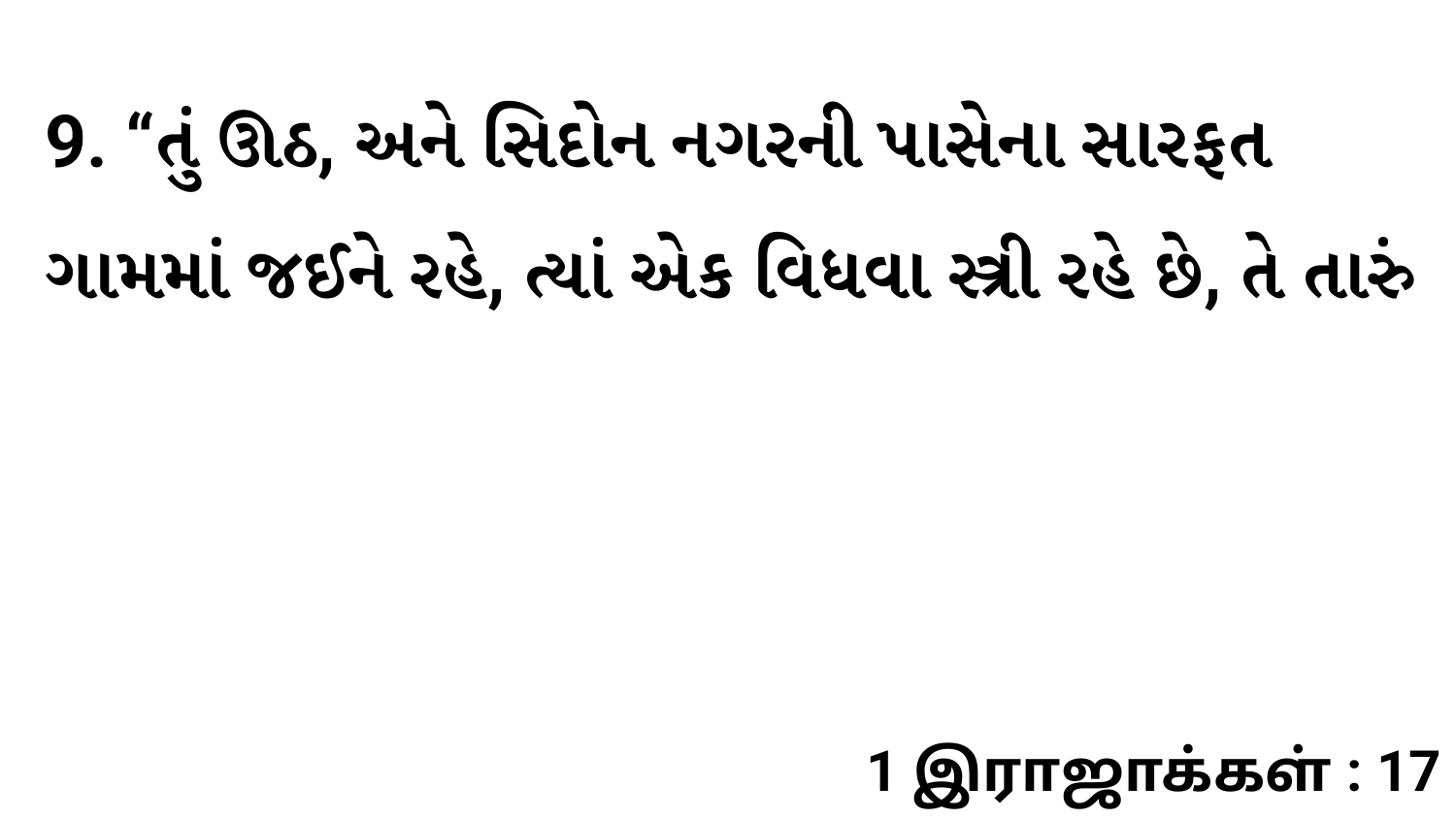

9. “તું ઊઠ, અને સિદોન નગરની પાસેના સારફત ગામમાં જઈને રહે, ત્યાં એક વિધવા સ્ત્રી રહે છે, તે તારું
1 இராஜாக்கள் : 17